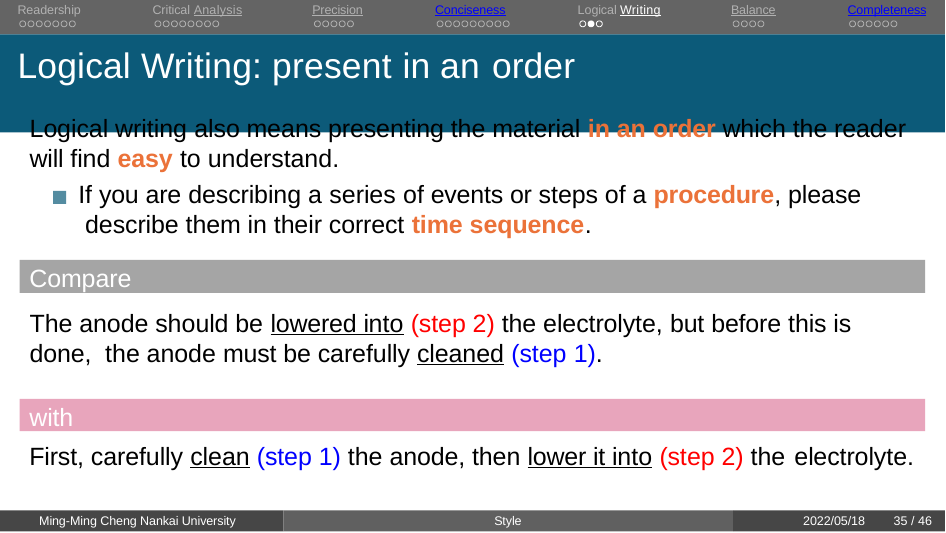

Readership	Critical Analysis	Precision	Conciseness	Logical Writing	Balance	Completeness

# Logical Writing: present in an order
Logical writing also means presenting the material in an order which the reader  will find easy to understand.
If you are describing a series of events or steps of a procedure, please  describe them in their correct time sequence.

Compare
The anode should be lowered into (step 2) the electrolyte, but before this is done,  the anode must be carefully cleaned (step 1).
with
First, carefully clean (step 1) the anode, then lower it into (step 2) the electrolyte.

Ming-Ming Cheng Nankai University
Style
2022/05/18
35 / 46